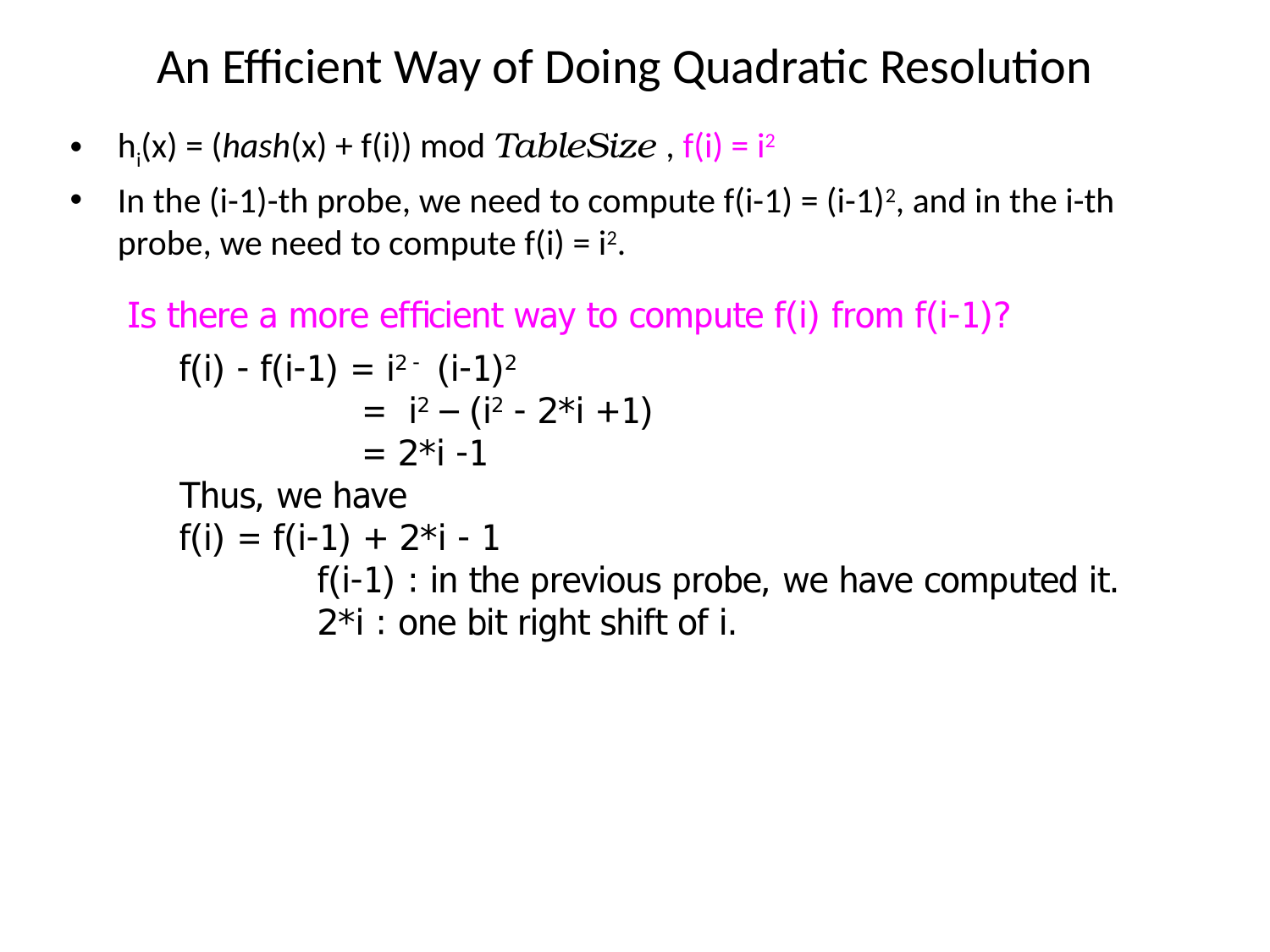

# An Efficient Way of Doing Quadratic Resolution
hi(x) = (hash(x) + f(i)) mod TableSize , f(i) = i2
In the (i-1)-th probe, we need to compute f(i-1) = (i-1)2, and in the i-th probe, we need to compute f(i) = i2.
Is there a more efficient way to compute f(i) from f(i-1)?

f(i) - f(i-1) = i2 -  (i-1)2
	     =  i2 – (i2 - 2*i +1)
	     = 2*i -1
Thus, we have
f(i) = f(i-1) + 2*i - 1
	 f(i-1) : in the previous probe, we have computed it.
	 2*i : one bit right shift of i.